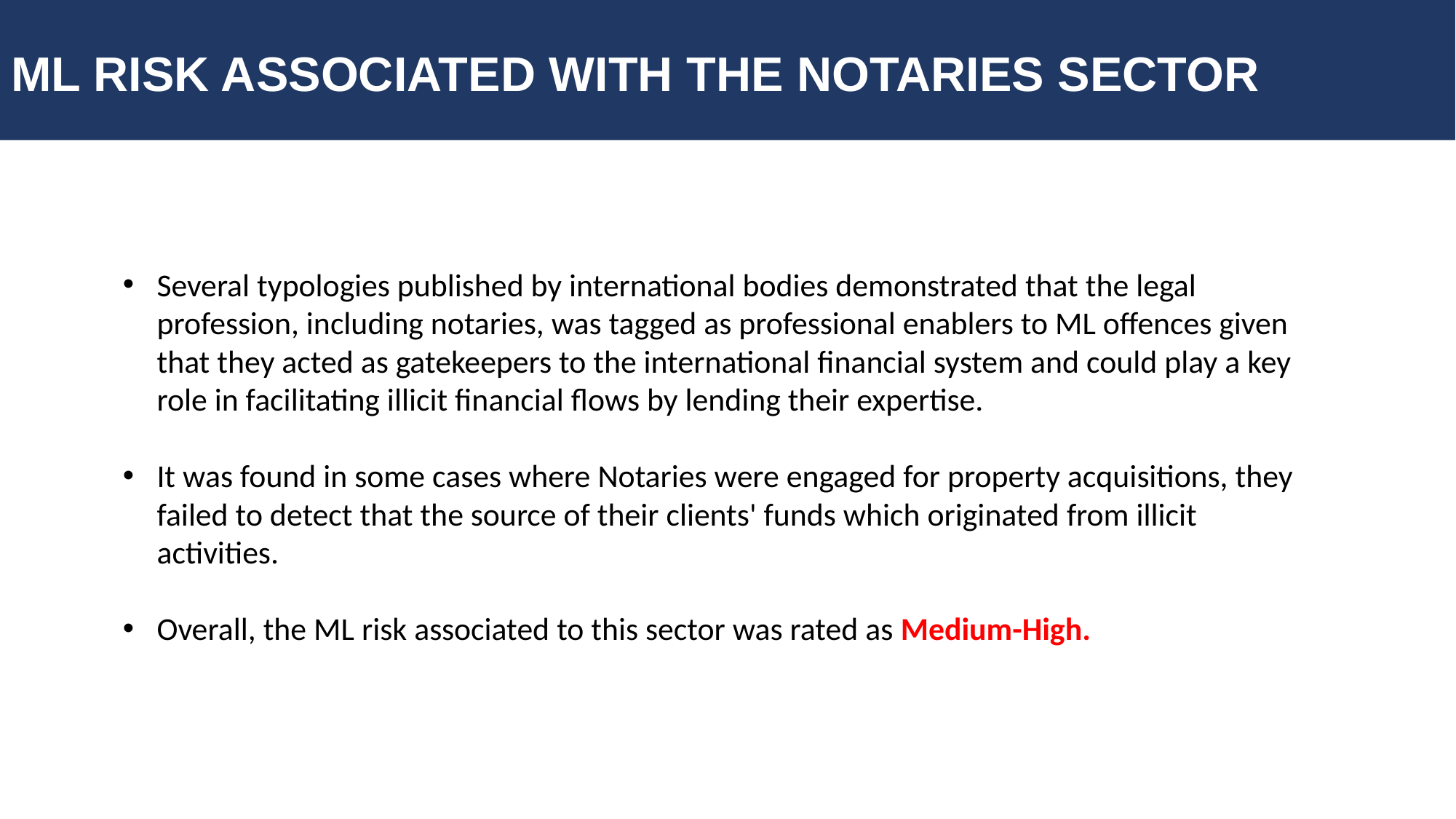

ML RISK ASSOCIATED WITH THE NOTARIES SECTOR
Several typologies published by international bodies demonstrated that the legal profession, including notaries, was tagged as professional enablers to ML offences given that they acted as gatekeepers to the international financial system and could play a key role in facilitating illicit financial flows by lending their expertise.

It was found in some cases where Notaries were engaged for property acquisitions, they failed to detect that the source of their clients' funds which originated from illicit activities.

Overall, the ML risk associated to this sector was rated as Medium-High.